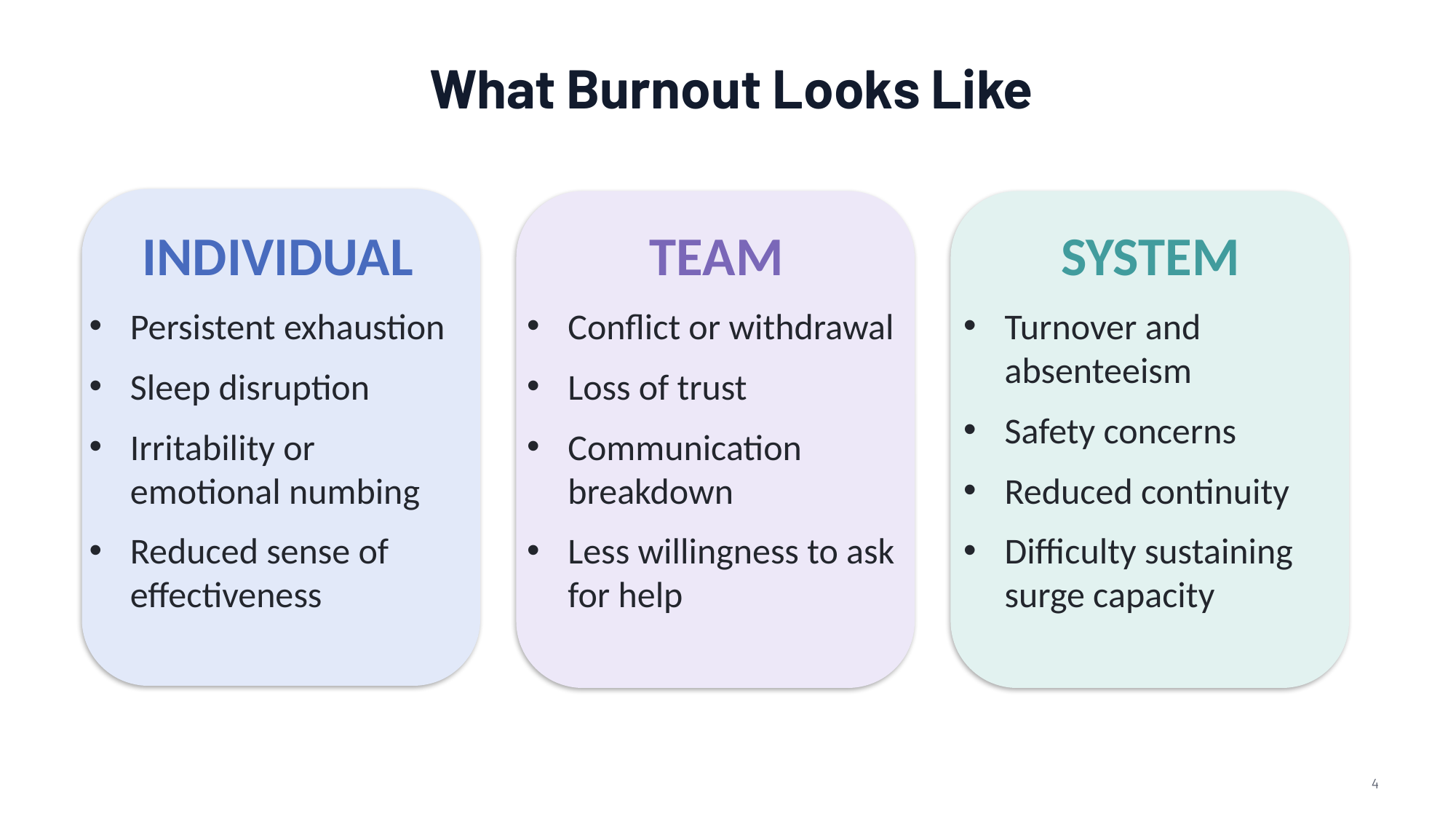

What Burnout Looks Like

SYSTEM
Turnover and absenteeism
Safety concerns
Reduced continuity
Difficulty sustaining surge capacity
INDIVIDUAL
Persistent exhaustion
Sleep disruption
Irritability or emotional numbing
Reduced sense of effectiveness
TEAM
Conflict or withdrawal
Loss of trust
Communication breakdown
Less willingness to ask for help
4